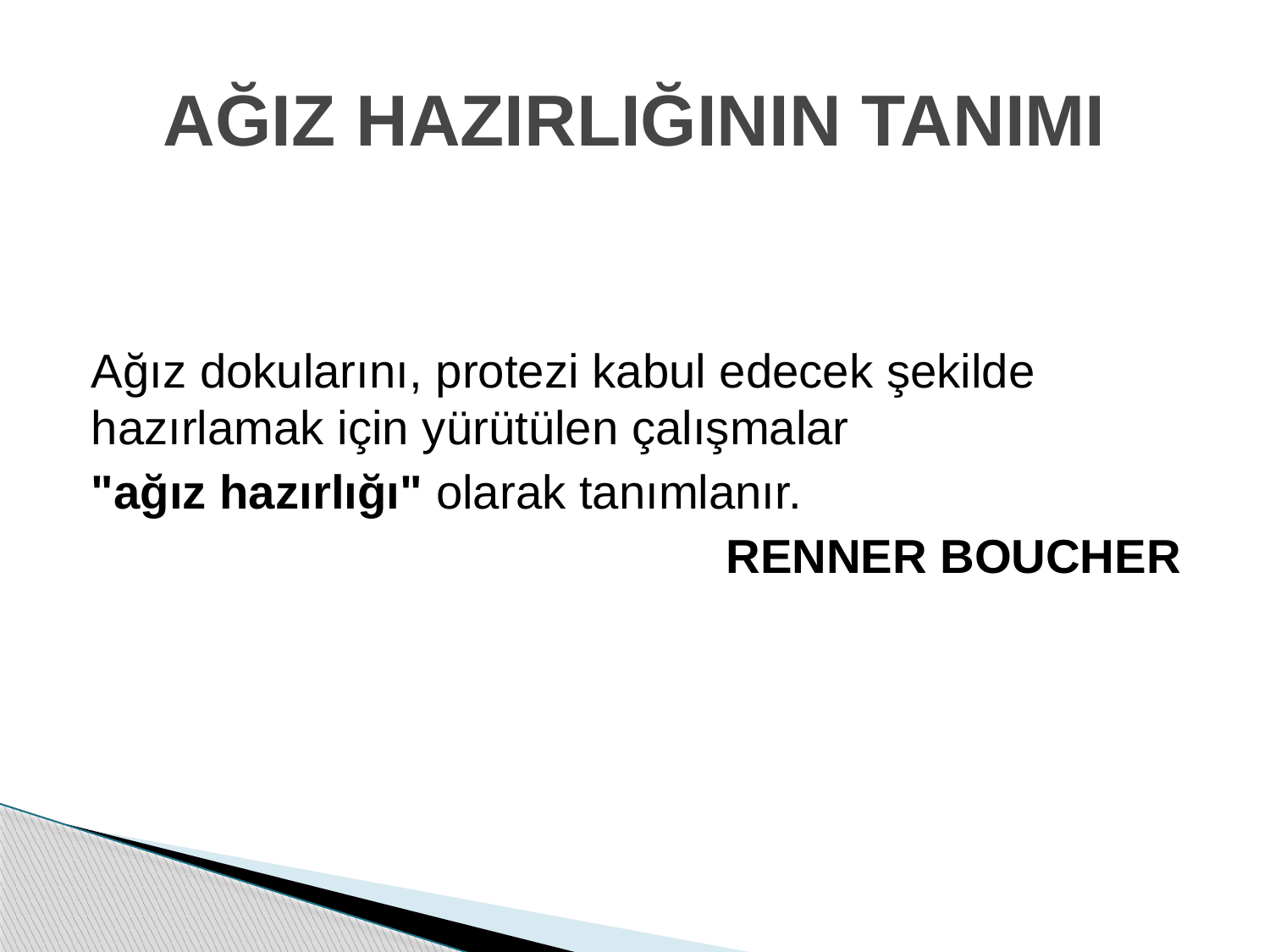

# AĞIZ HAZIRLIĞININ TANIMI

Ağız dokularını, protezi kabul edecek şekilde hazırlamak için yürütülen çalışmalar
"ağız hazırlığı" olarak tanımlanır.
RENNER BOUCHER